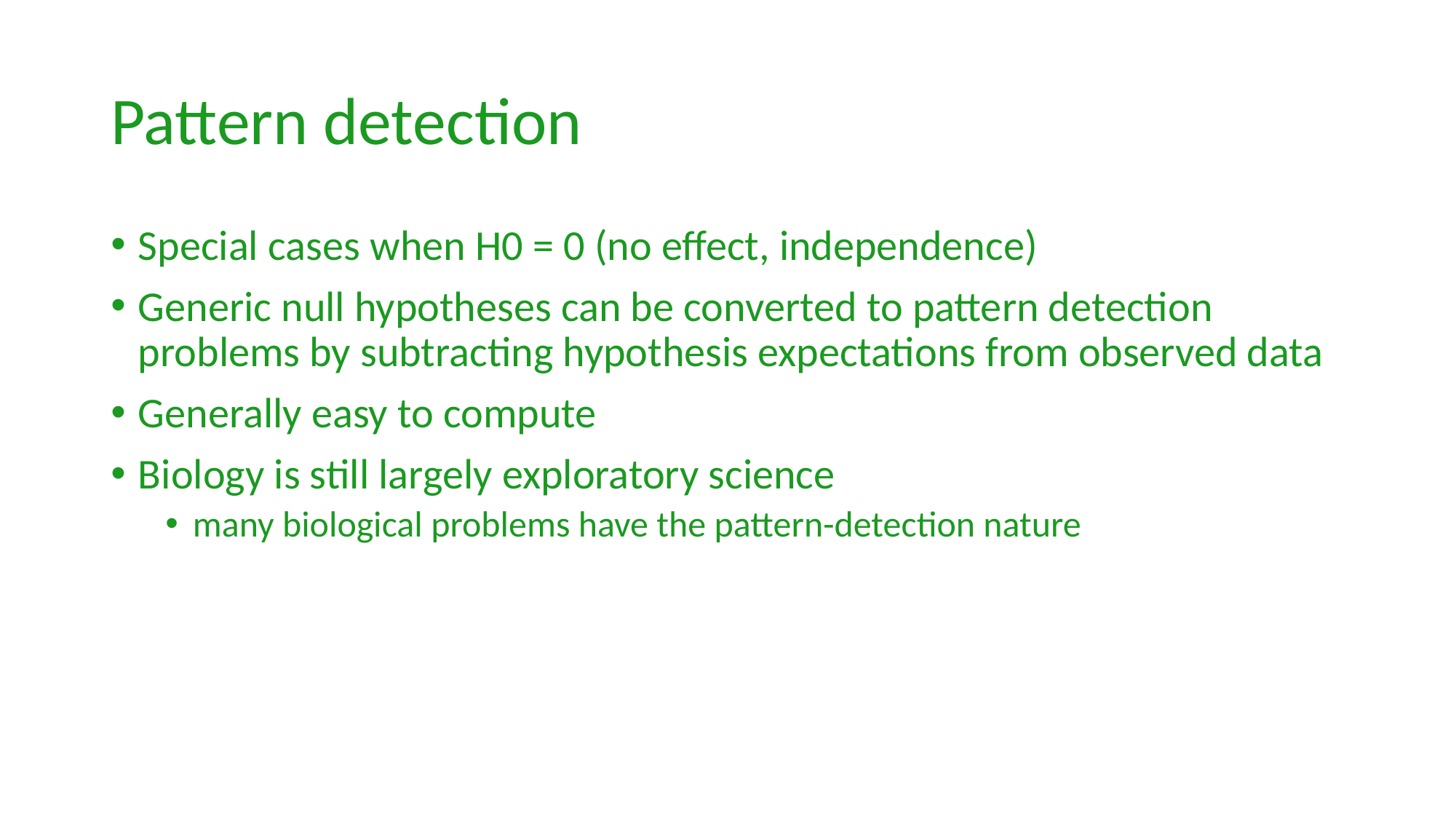

# Pattern detection
Special cases when H0 = 0 (no effect, independence)
Generic null hypotheses can be converted to pattern detection problems by subtracting hypothesis expectations from observed data
Generally easy to compute
Biology is still largely exploratory science
many biological problems have the pattern-detection nature